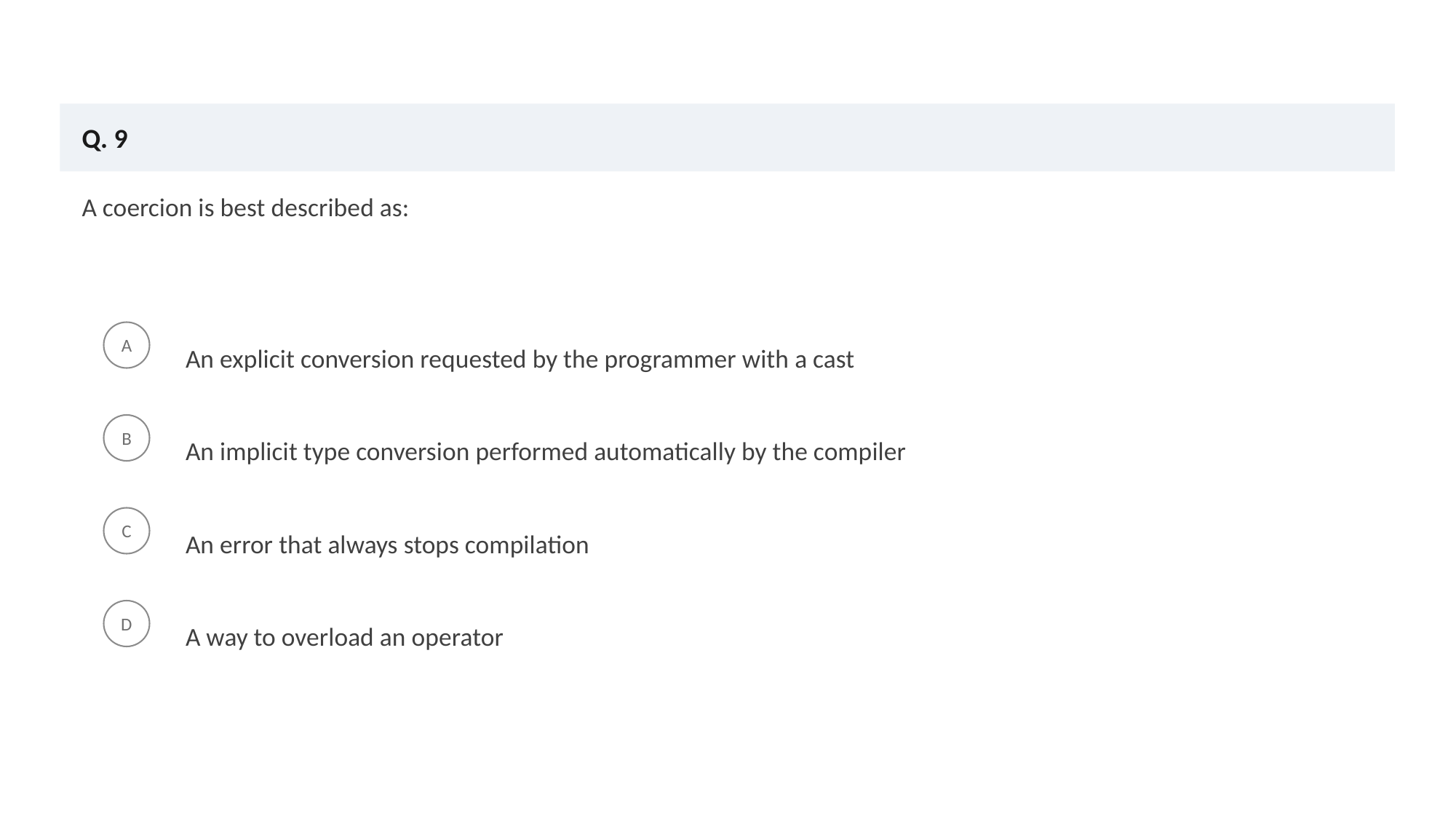

Q. 9
A coercion is best described as:
An explicit conversion requested by the programmer with a cast

A
An implicit type conversion performed automatically by the compiler

B
An error that always stops compilation

C
A way to overload an operator

D